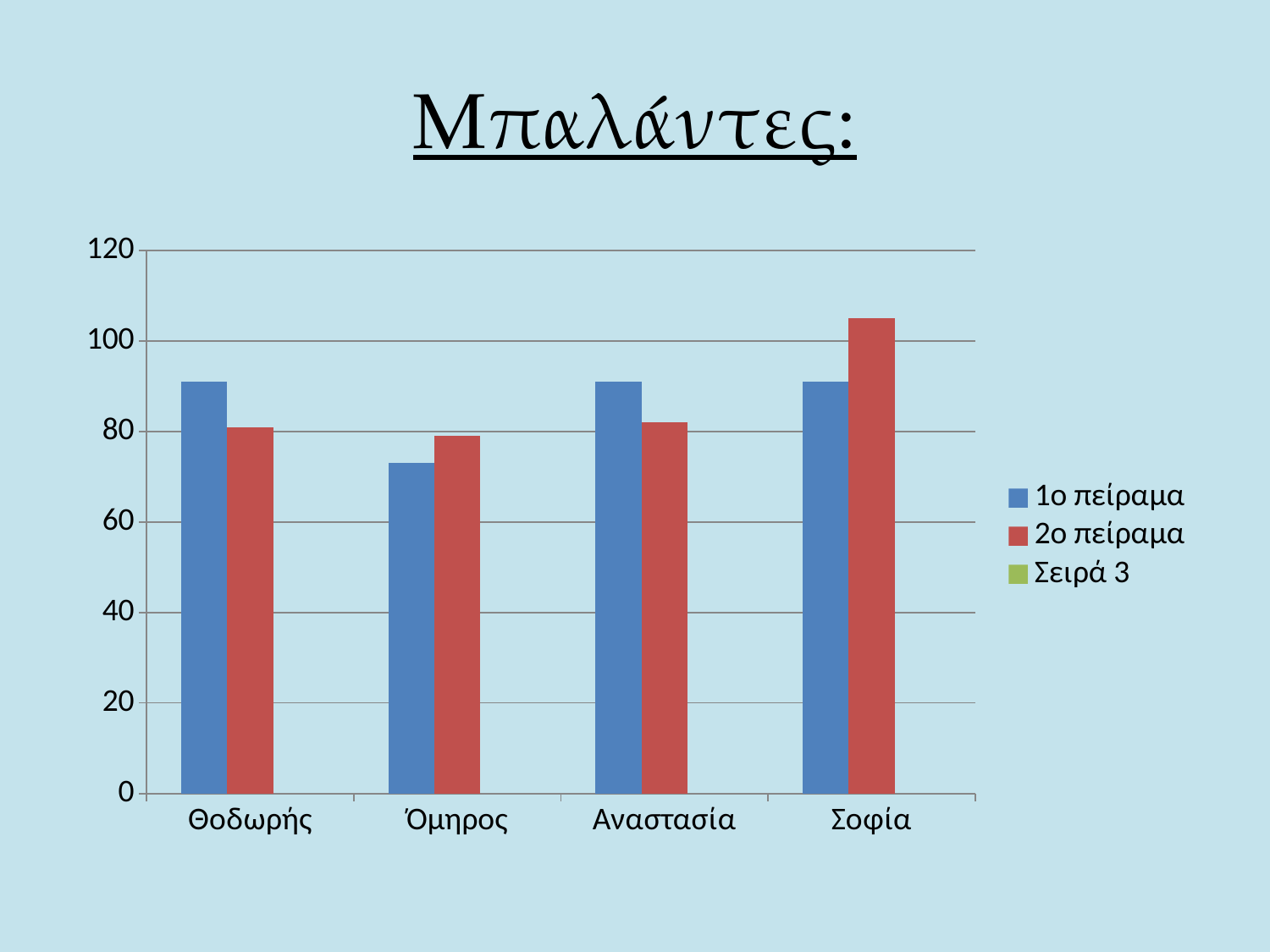

# Μπαλάντες:

### Chart

| Category | 1ο πείραμα | 2ο πείραμα | Σειρά 3 |
|---|---|---|---|
| Θοδωρής | 91.0 | 81.0 | None |
| Όμηρος | 73.0 | 79.0 | None |
| Αναστασία | 91.0 | 82.0 | None |
| Σοφία | 91.0 | 105.0 | None |